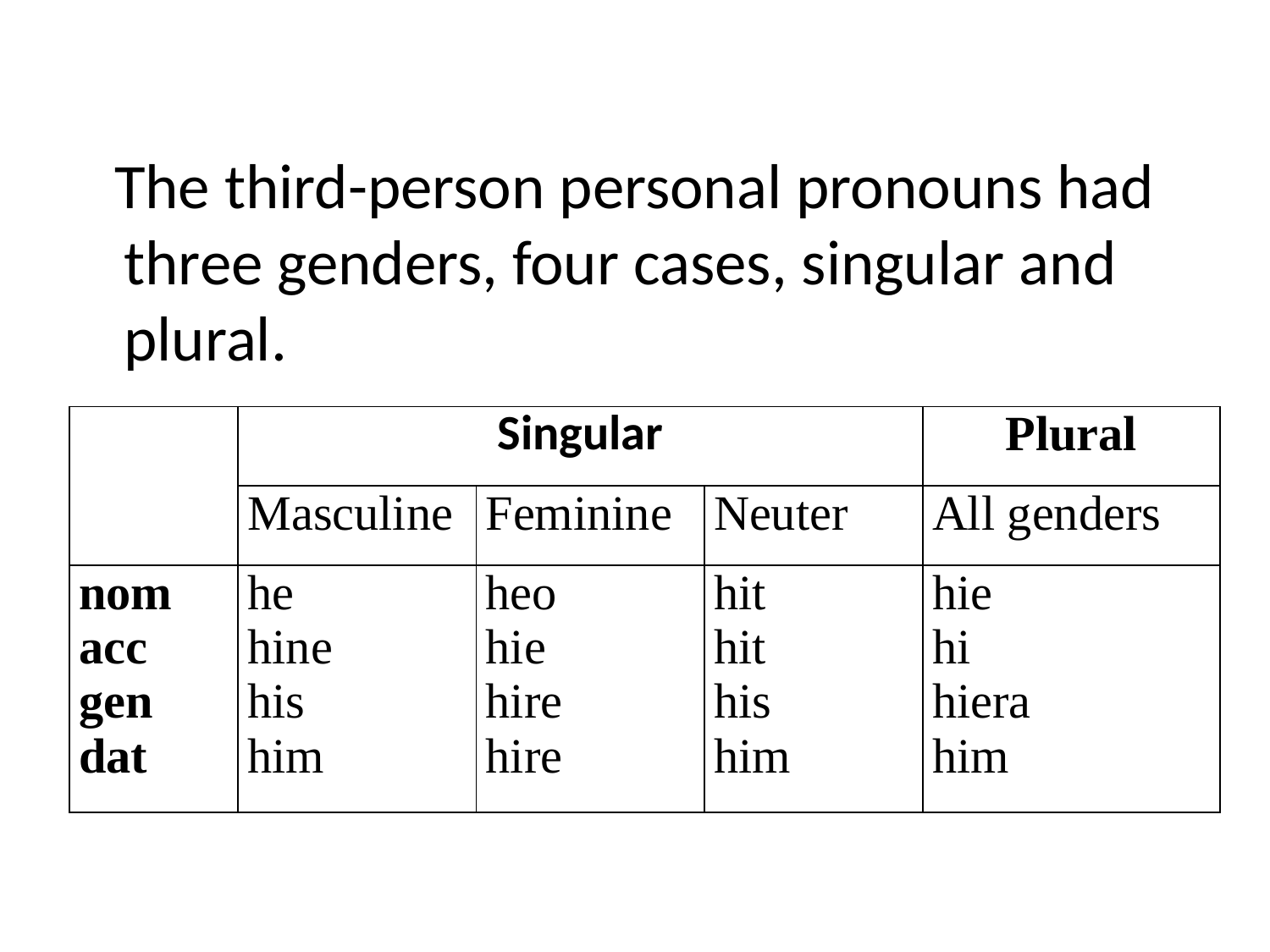

#
   The third-person personal pronouns had three genders, four cases, singular and plural.

|  | Singular |  |  | Plural |
| --- | --- | --- | --- | --- |
|  | Masculine | Feminine | Neuter | All genders |
| nom acc gen dat | he hine his him | heo hie hire hire | hit hit his him | hie hi hiera him |